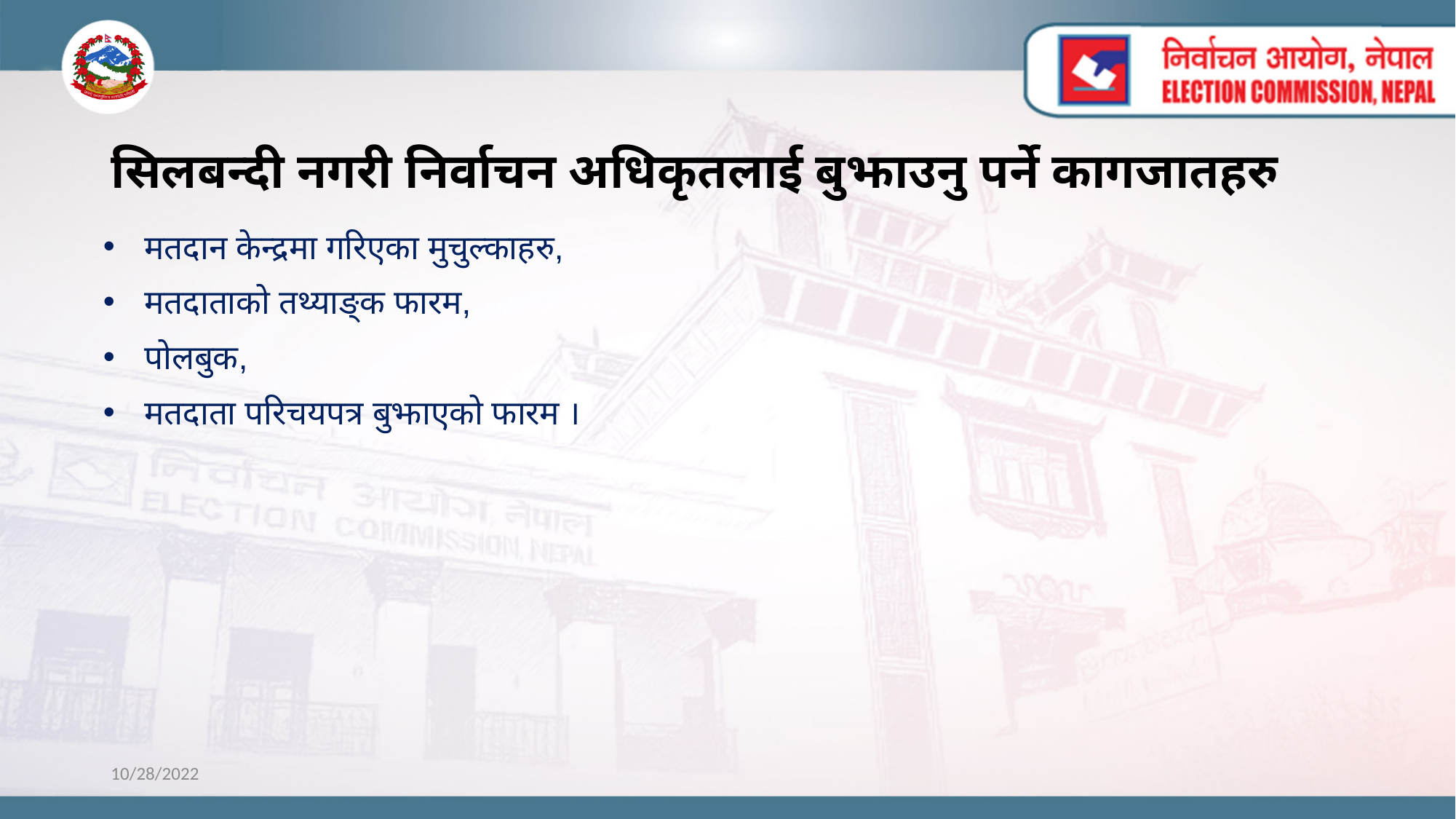

# सिलबन्दी नगरी निर्वाचन अधिकृतलाई बुझाउनु पर्ने कागजातहरु
मतदान केन्द्रमा गरिएका मुचुल्काहरु,
मतदाताको तथ्याङ्क फारम,
पोलबुक,
मतदाता परिचयपत्र बुझाएको फारम ।
10/28/2022